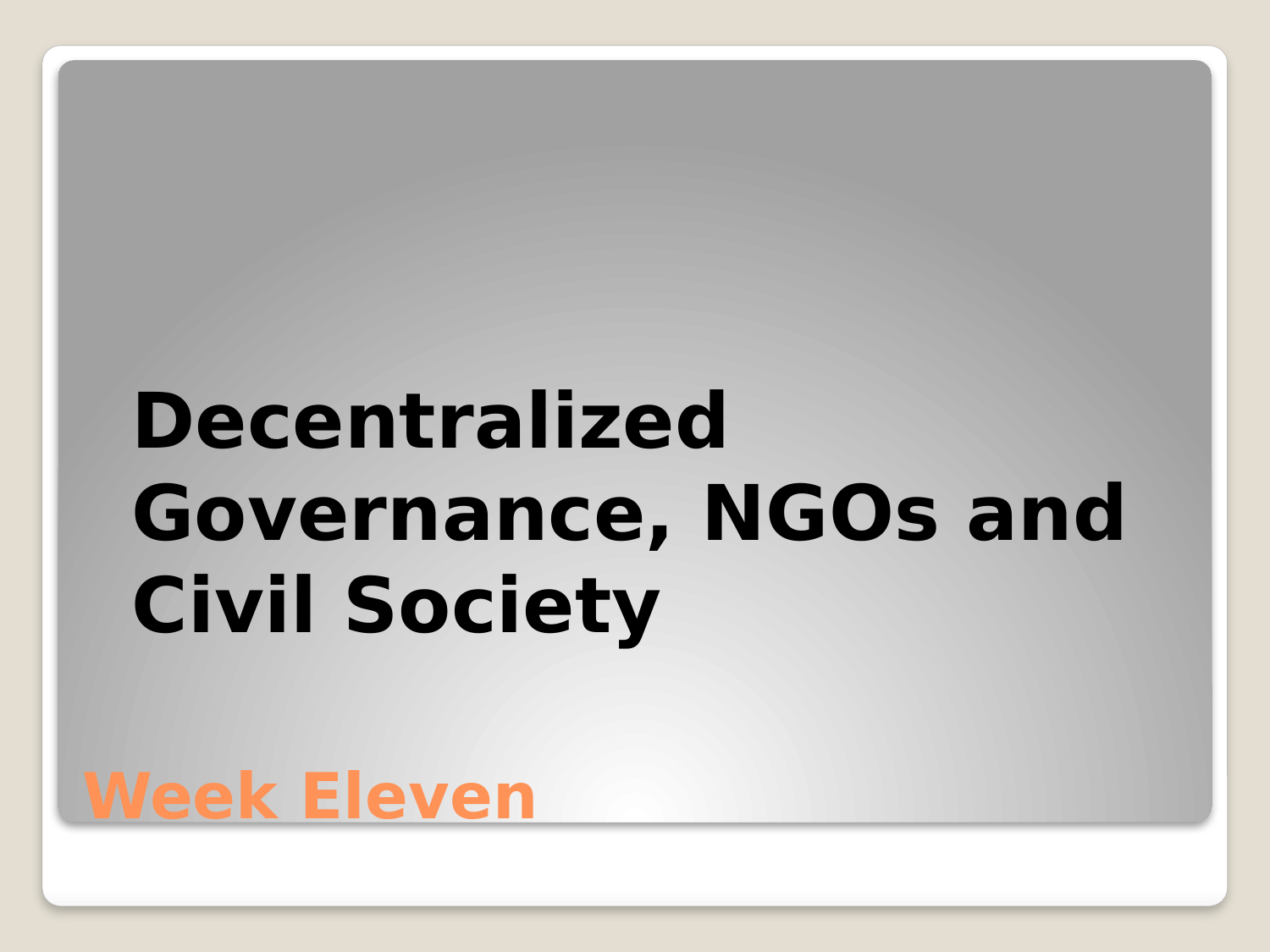

Decentralized Governance, NGOs and Civil Society
# Week Eleven